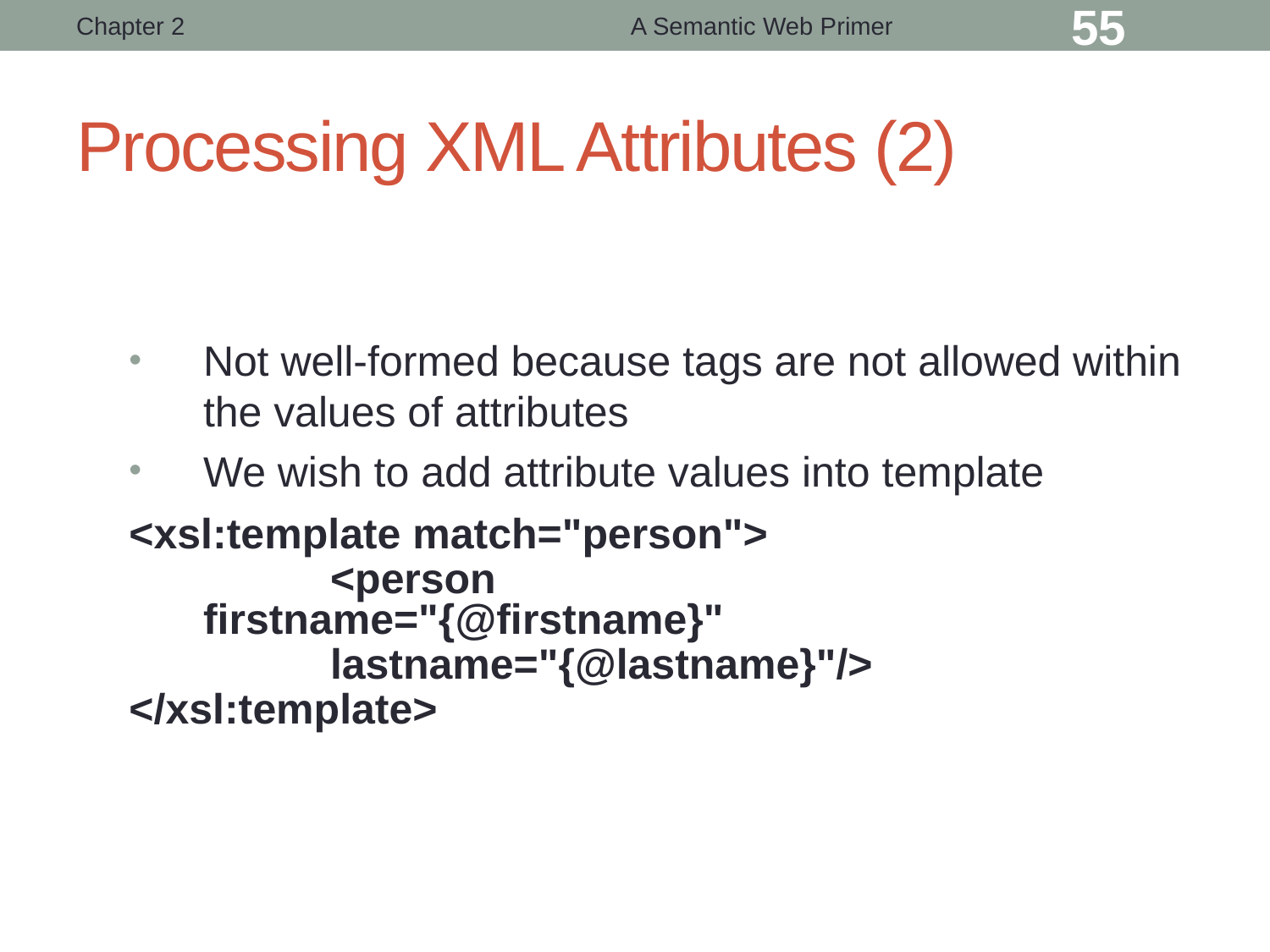

Chapter 2
A Semantic Web Primer
55
# Processing XML Attributes (2)
Not well-formed because tags are not allowed within the values of attributes
We wish to add attribute values into template
<xsl:template match="person">
		<person		firstname="{@firstname}"
		lastname="{@lastname}"/>
</xsl:template>